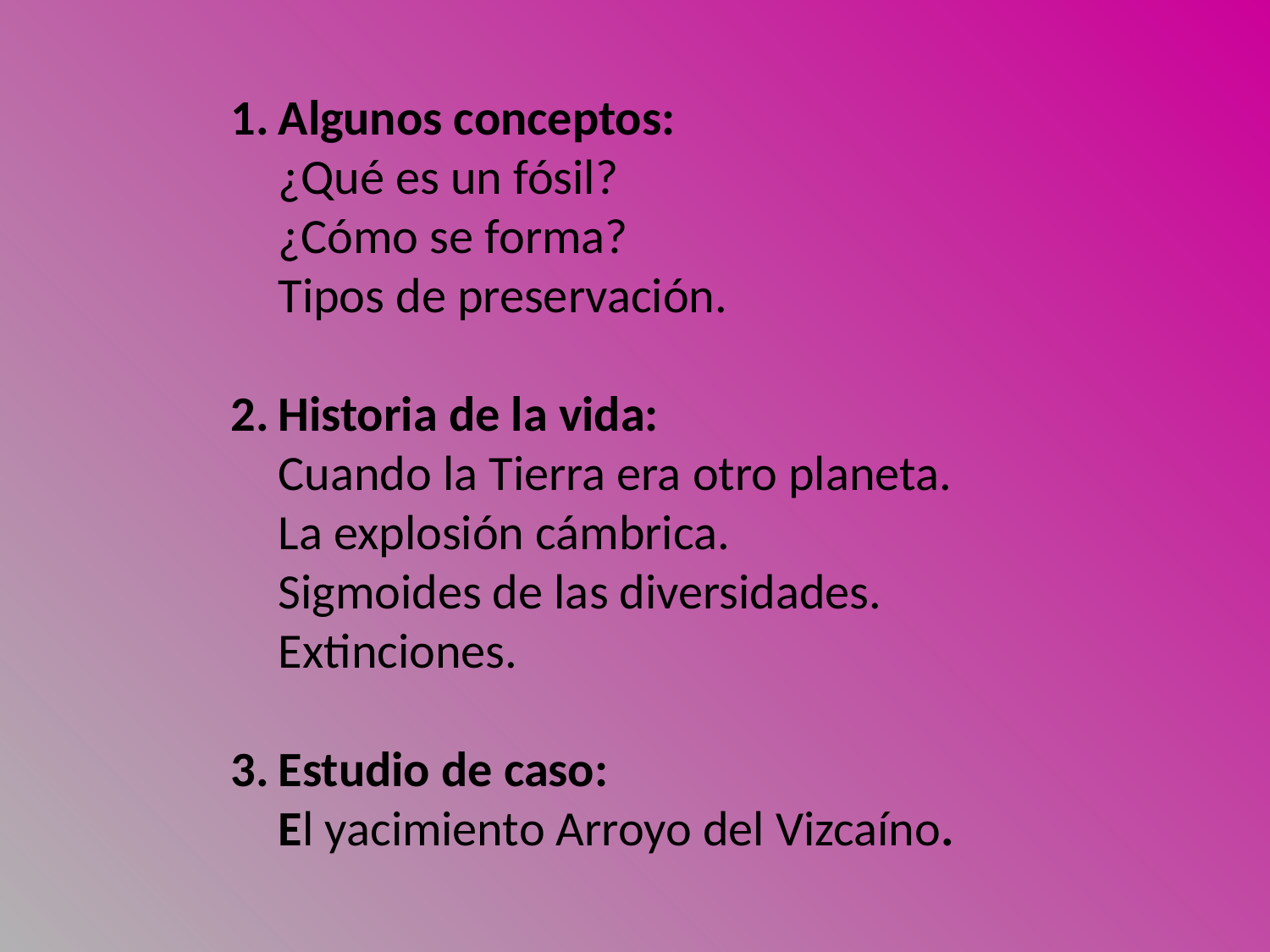

Algunos conceptos:
	¿Qué es un fósil?
	¿Cómo se forma?
	Tipos de preservación.

2.	Historia de la vida:
	Cuando la Tierra era otro planeta.
	La explosión cámbrica.
	Sigmoides de las diversidades.
	Extinciones.

Estudio de caso:
El yacimiento Arroyo del Vizcaíno.